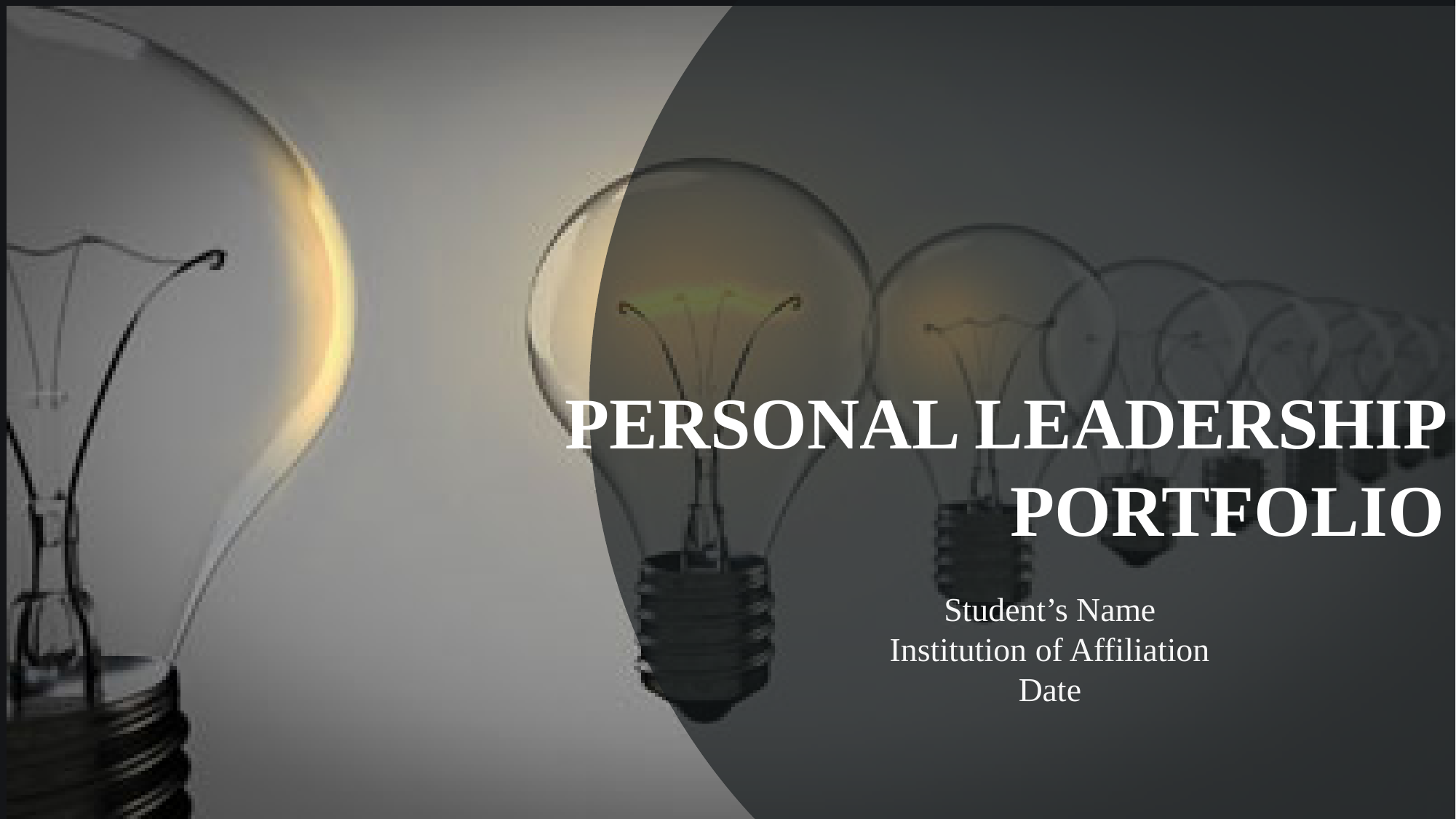

PERSONAL LEADERSHIP PORTFOLIO
Student’s Name
Institution of Affiliation
Date